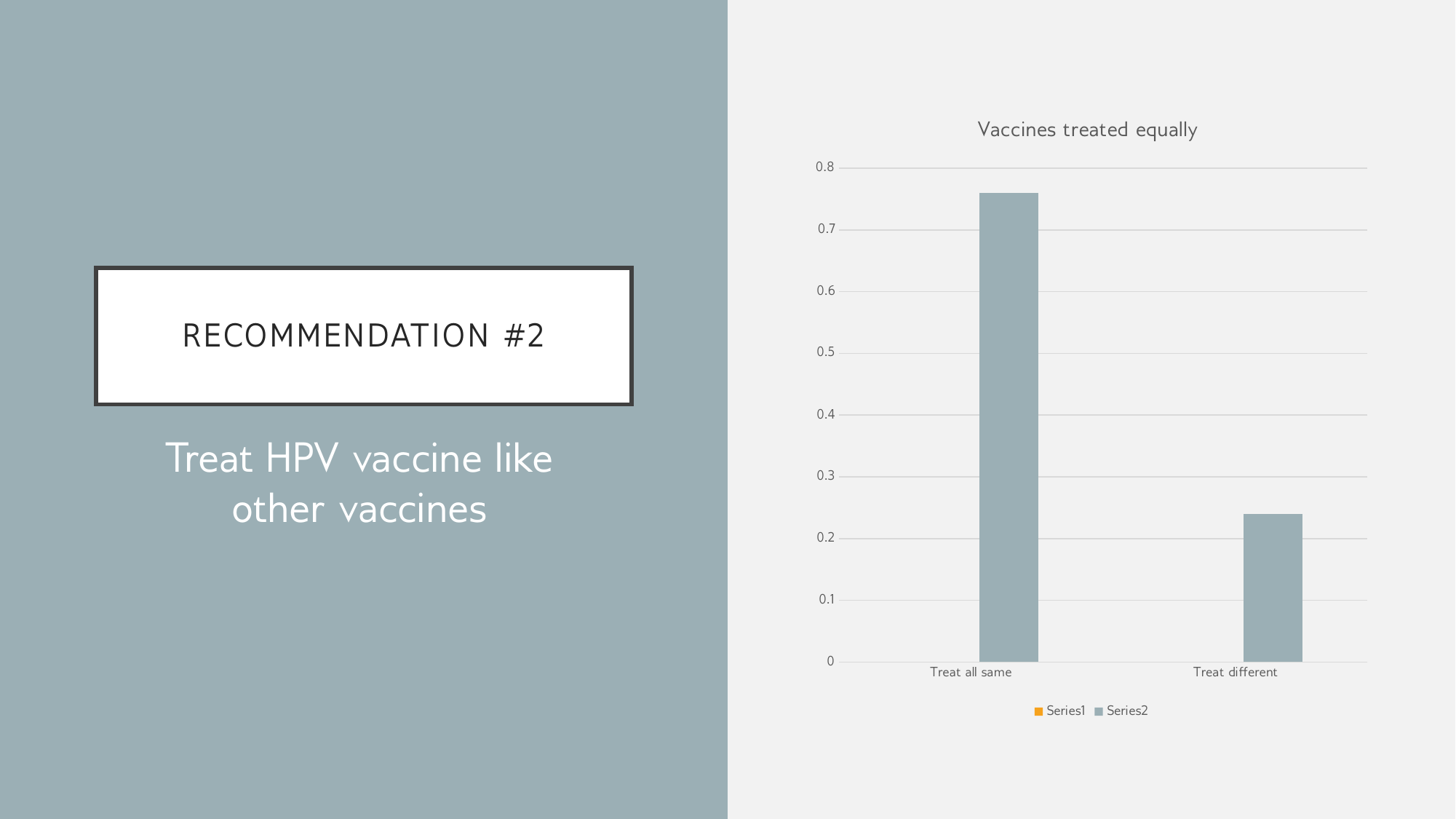

### Chart: Vaccines treated equally

| Category |  |  |
|---|---|---|
| Treat all same | None | 0.76 |
| Treat different | None | 0.24 |
# Recommendation #2
Treat HPV vaccine like other vaccines